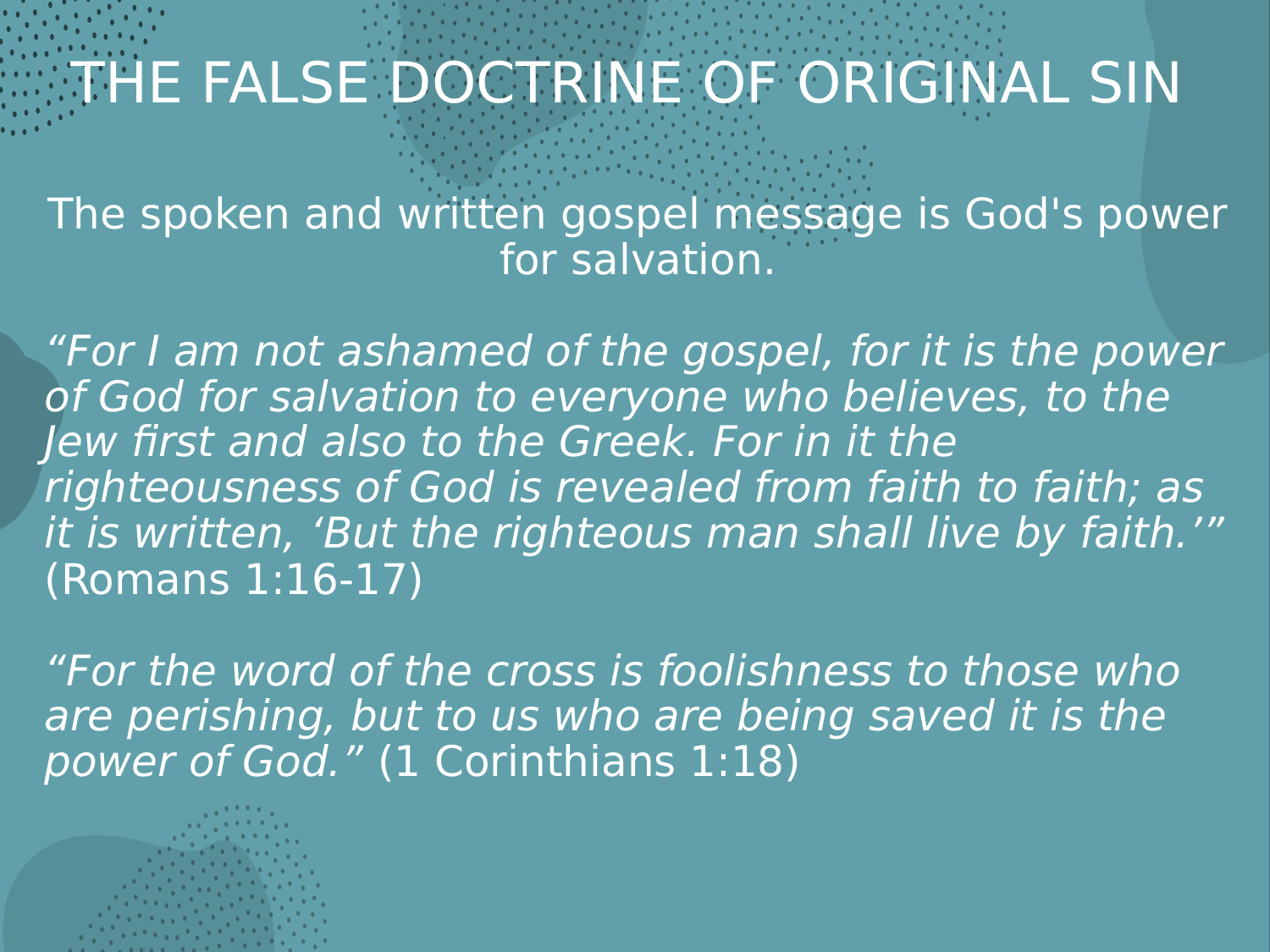

# THE FALSE DOCTRINE OF ORIGINAL SIN
The spoken and written gospel message is God's power for salvation.

“For I am not ashamed of the gospel, for it is the power of God for salvation to everyone who believes, to the Jew first and also to the Greek. For in it the righteousness of God is revealed from faith to faith; as it is written, ‘But the righteous man shall live by faith.’” (Romans 1:16-17)

“For the word of the cross is foolishness to those who are perishing, but to us who are being saved it is the power of God.” (1 Corinthians 1:18)